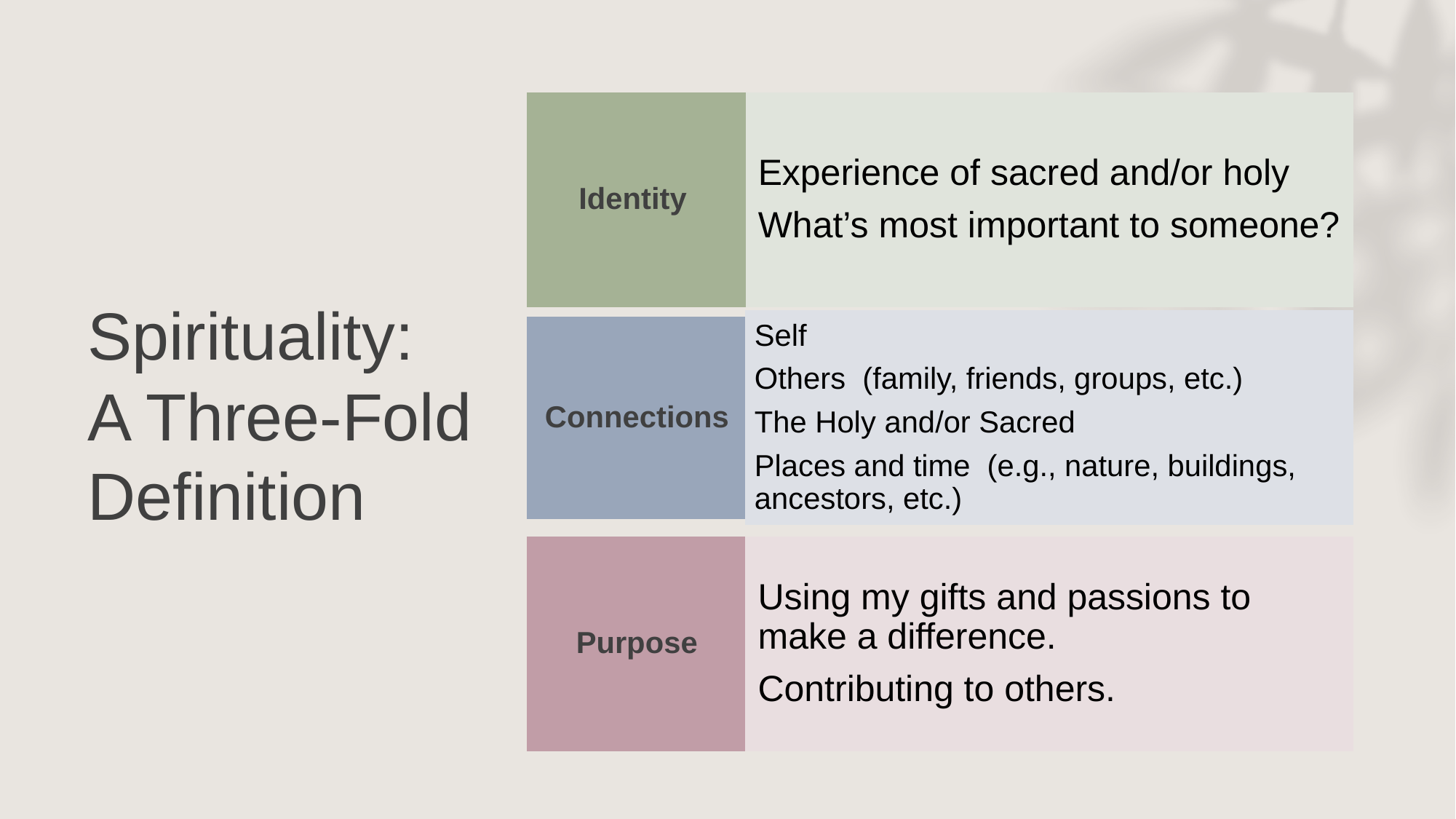

# Spirituality: A Three-Fold Definition
Identity
Experience of sacred and/or holy
What’s most important to someone?
Self
Others  (family, friends, groups, etc.)
The Holy and/or Sacred
Places and time  (e.g., nature, buildings, ancestors, etc.)
Connections
Purpose
Using my gifts and passions to make a difference.
Contributing to others.